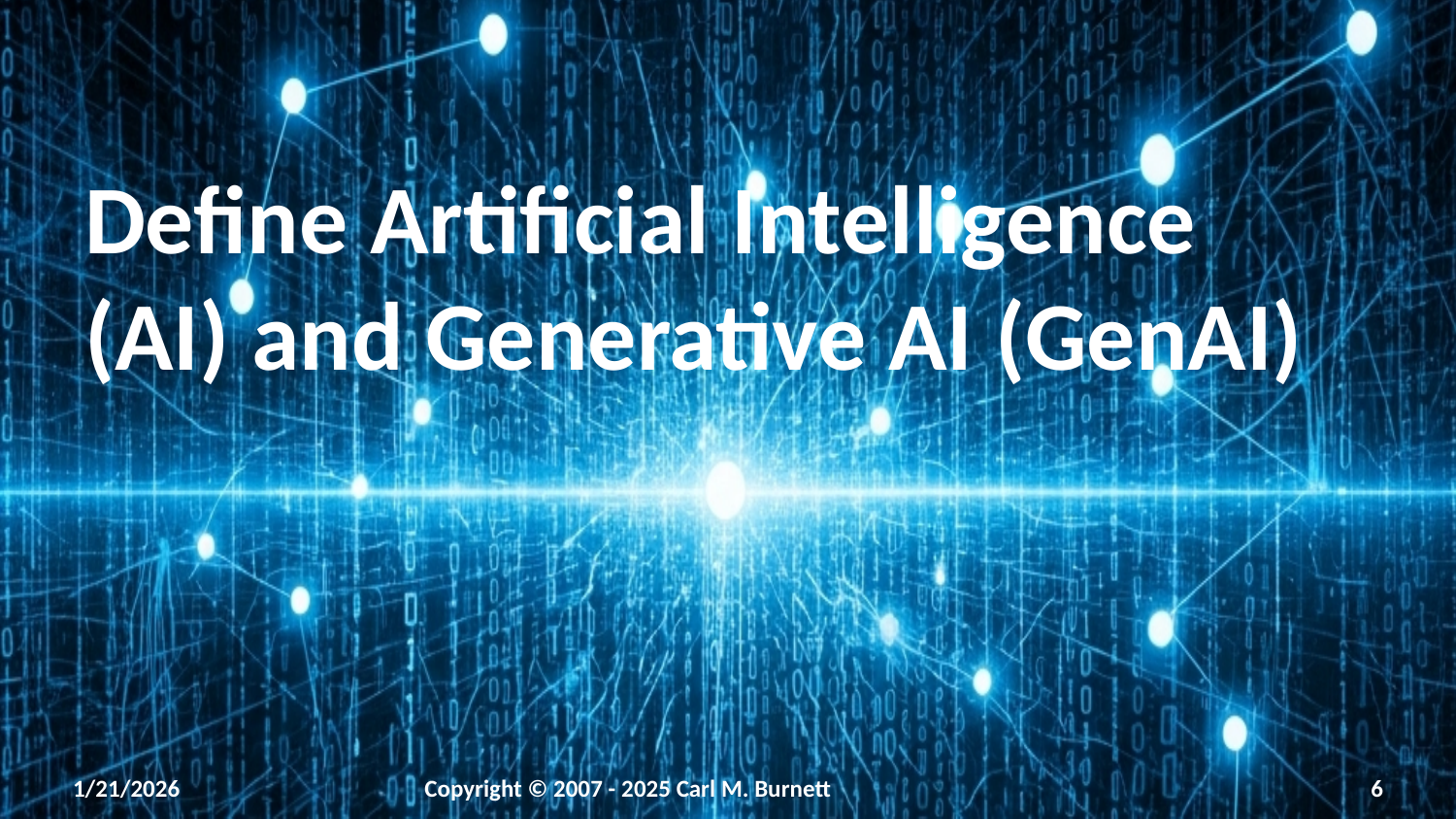

# Define Artificial Intelligence (AI) and Generative AI (GenAI)
1/21/2026
Copyright © 2007 - 2025 Carl M. Burnett
6